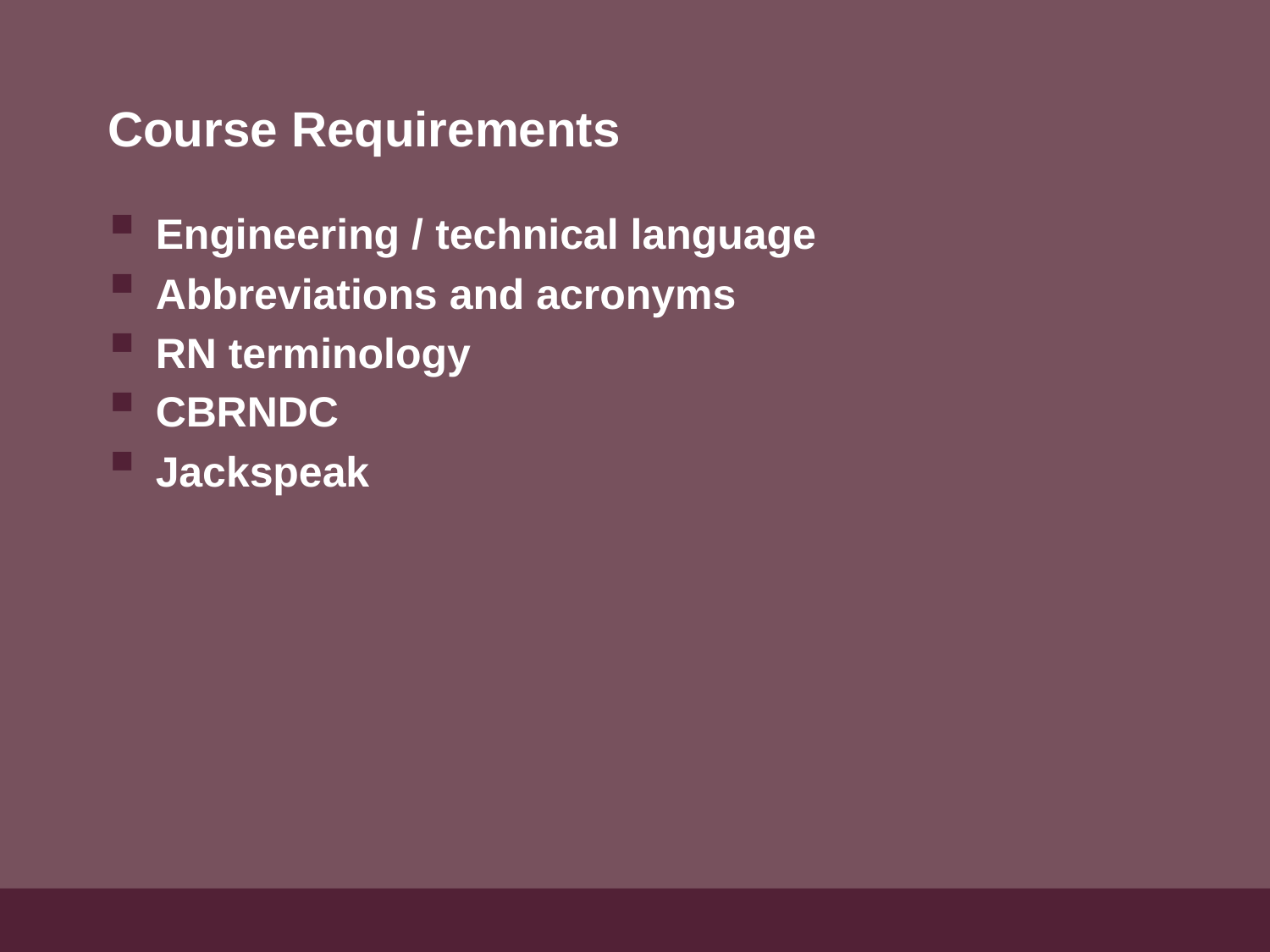

# Course Requirements
Engineering / technical language
Abbreviations and acronyms
RN terminology
CBRNDC
Jackspeak